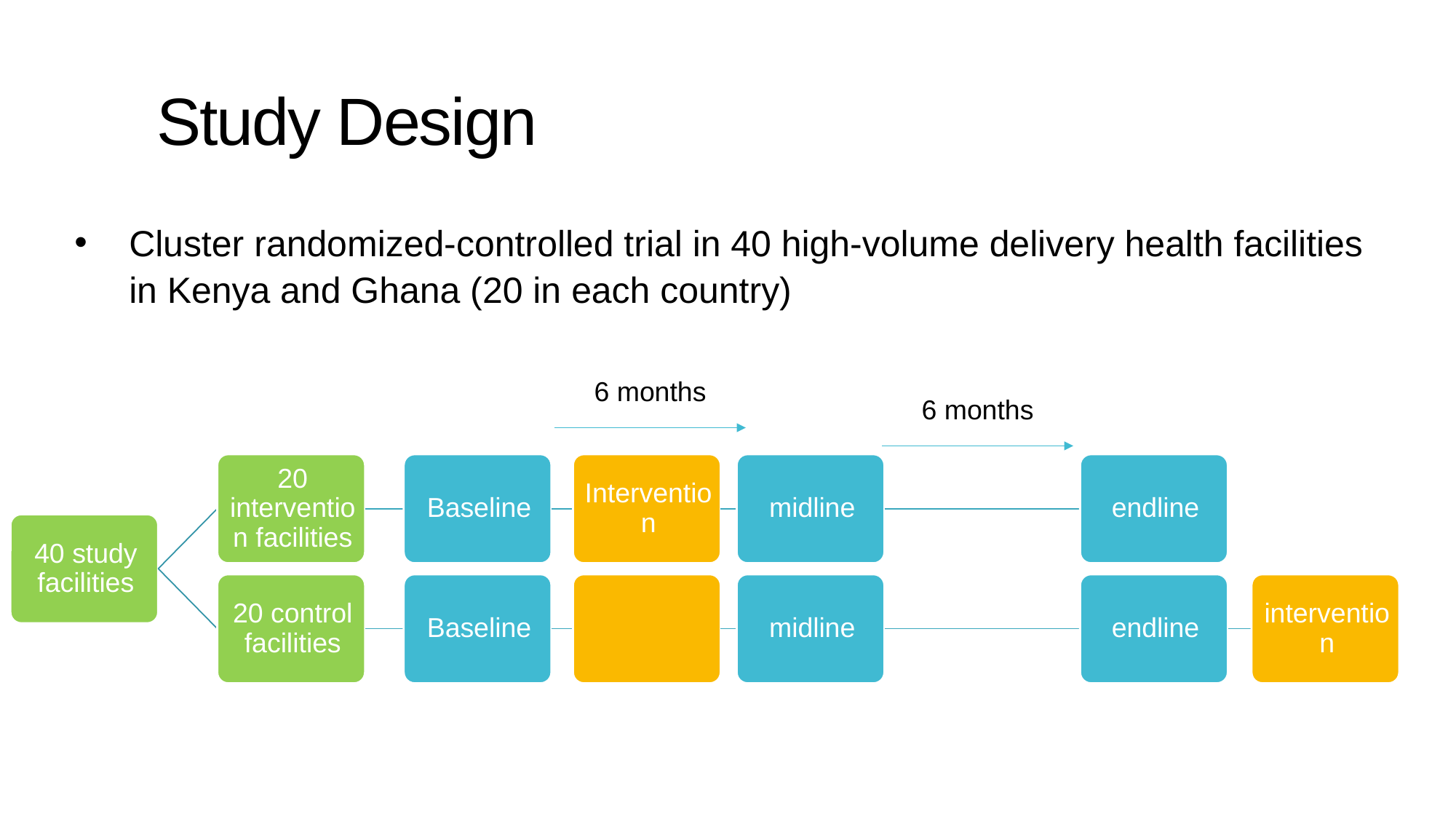

Study Design
Cluster randomized-controlled trial in 40 high-volume delivery health facilities in Kenya and Ghana (20 in each country)

40 study facilities

20 intervention facilities

Baseline

Intervention

midline

endline

20 control facilities

Baseline

midline

endline

intervention
6 months
6 months